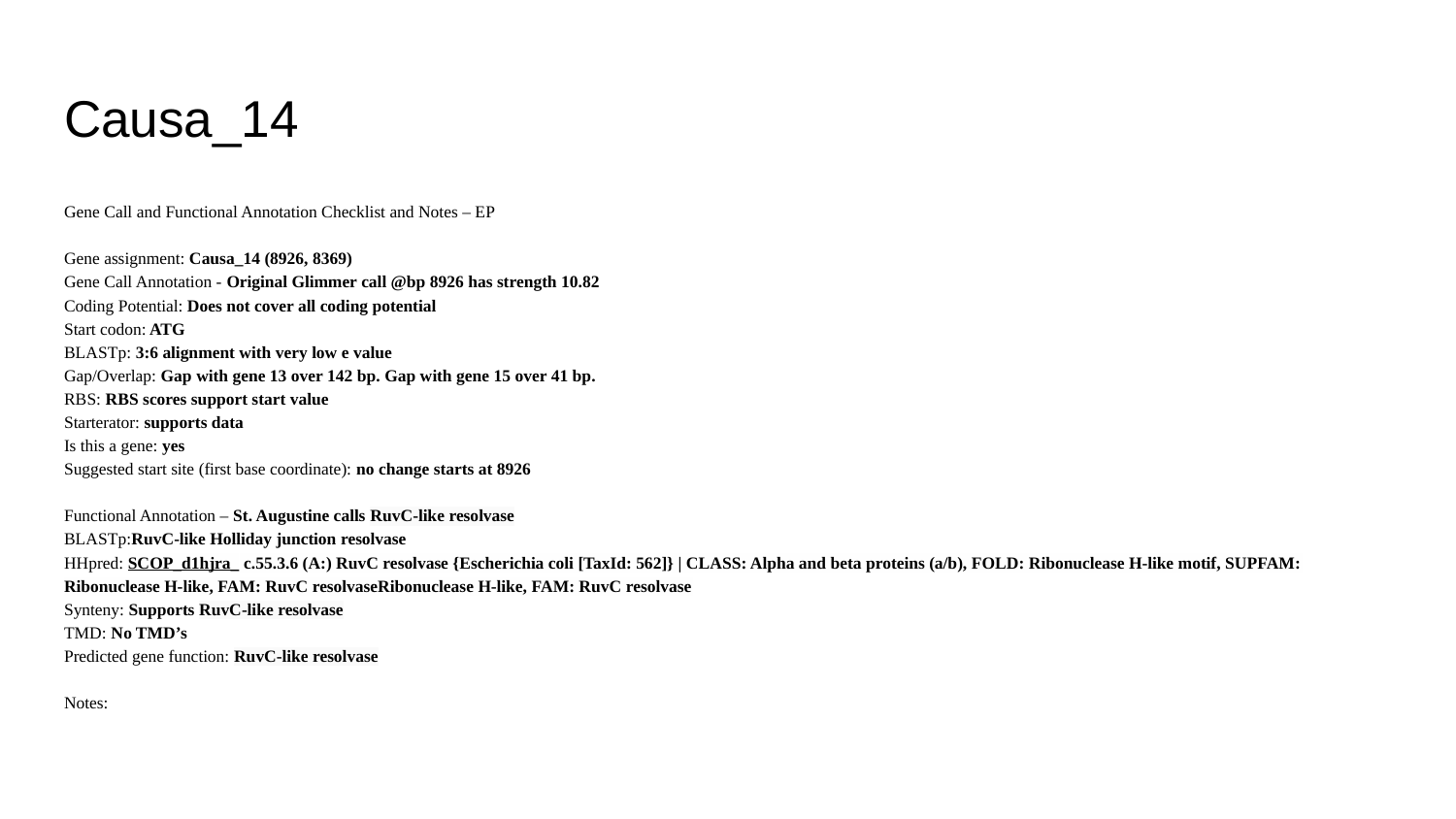

# Causa_14
Gene Call and Functional Annotation Checklist and Notes – EP

Gene assignment: Causa_14 (8926, 8369)
Gene Call Annotation - Original Glimmer call @bp 8926 has strength 10.82
Coding Potential: Does not cover all coding potential
Start codon: ATG
BLASTp: 3:6 alignment with very low e value
Gap/Overlap: Gap with gene 13 over 142 bp. Gap with gene 15 over 41 bp.
RBS: RBS scores support start value
Starterator: supports data
Is this a gene: yes
Suggested start site (first base coordinate): no change starts at 8926

Functional Annotation – St. Augustine calls RuvC-like resolvase
BLASTp:RuvC-like Holliday junction resolvase
HHpred: SCOP_d1hjra_ c.55.3.6 (A:) RuvC resolvase {Escherichia coli [TaxId: 562]} | CLASS: Alpha and beta proteins (a/b), FOLD: Ribonuclease H-like motif, SUPFAM: Ribonuclease H-like, FAM: RuvC resolvaseRibonuclease H-like, FAM: RuvC resolvase
Synteny: Supports RuvC-like resolvase
TMD: No TMD’s
Predicted gene function: RuvC-like resolvase

Notes: